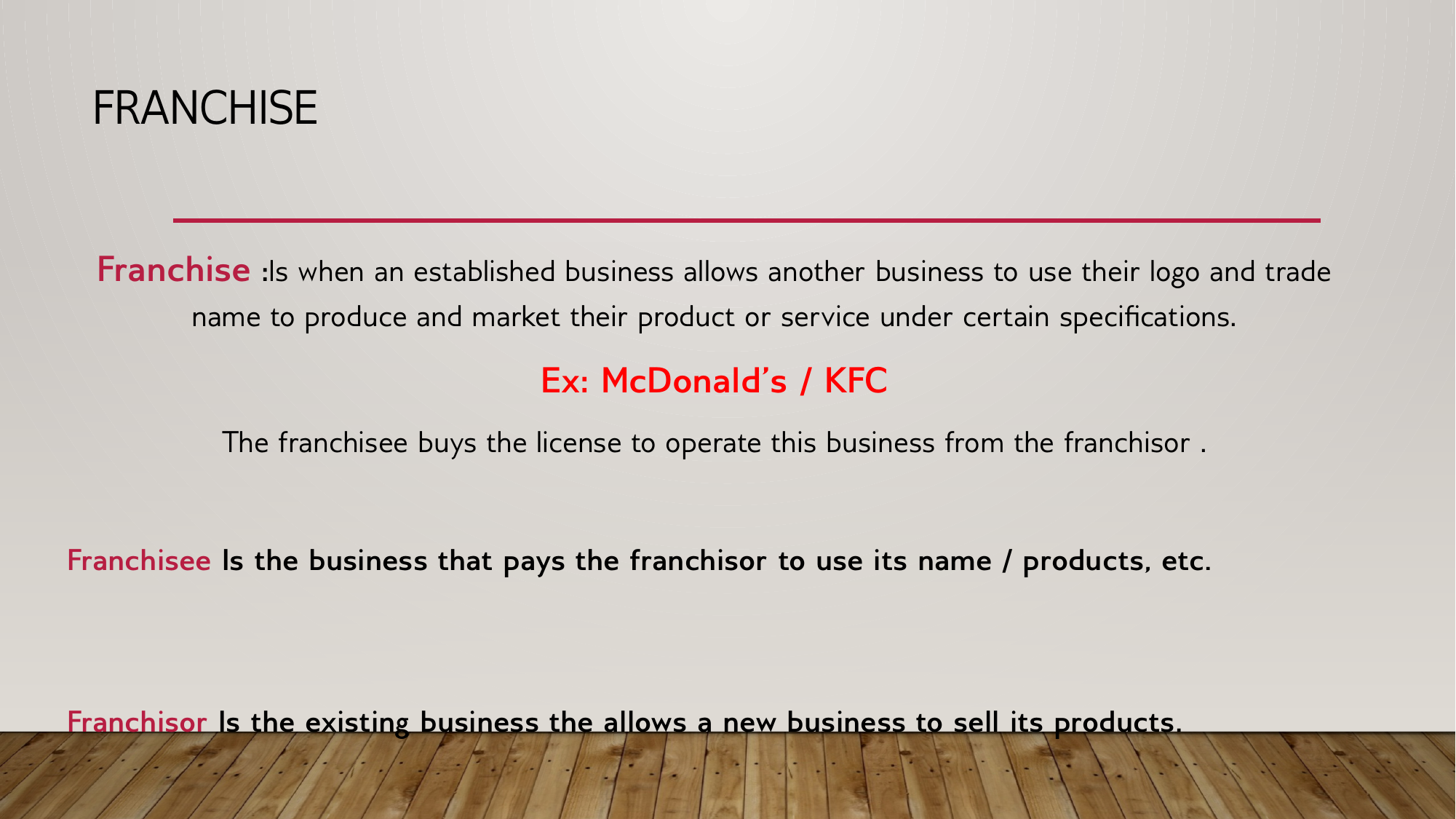

# Franchise
Franchise :Is when an established business allows another business to use their logo and trade name to produce and market their product or service under certain specifications.
Ex: McDonald’s / KFC
The franchisee buys the license to operate this business from the franchisor .

Franchisee Is the business that pays the franchisor to use its name / products, etc.

Franchisor Is the existing business the allows a new business to sell its products.